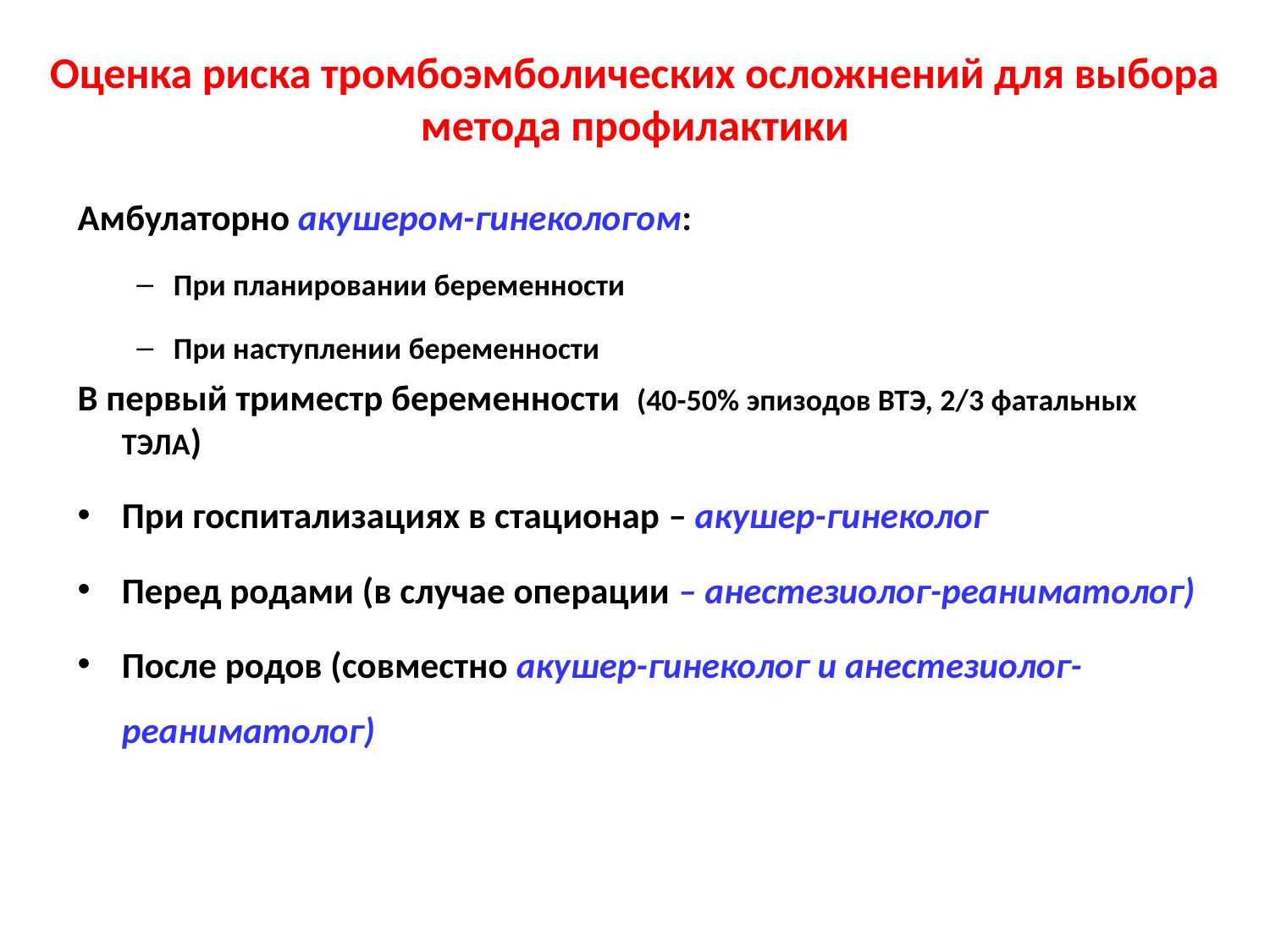

# Оценка риска тромбоэмболических осложнений для выбора метода профилактики
Амбулаторно акушером-гинекологом:
При планировании беременности
При наступлении беременности
В первый триместр беременности  (40-50% эпизодов ВТЭ, 2/3 фатальных ТЭЛА)
При госпитализациях в стационар – акушер-гинеколог
Перед родами (в случае операции – анестезиолог-реаниматолог)
После родов (совместно акушер-гинеколог и анестезиолог-реаниматолог)